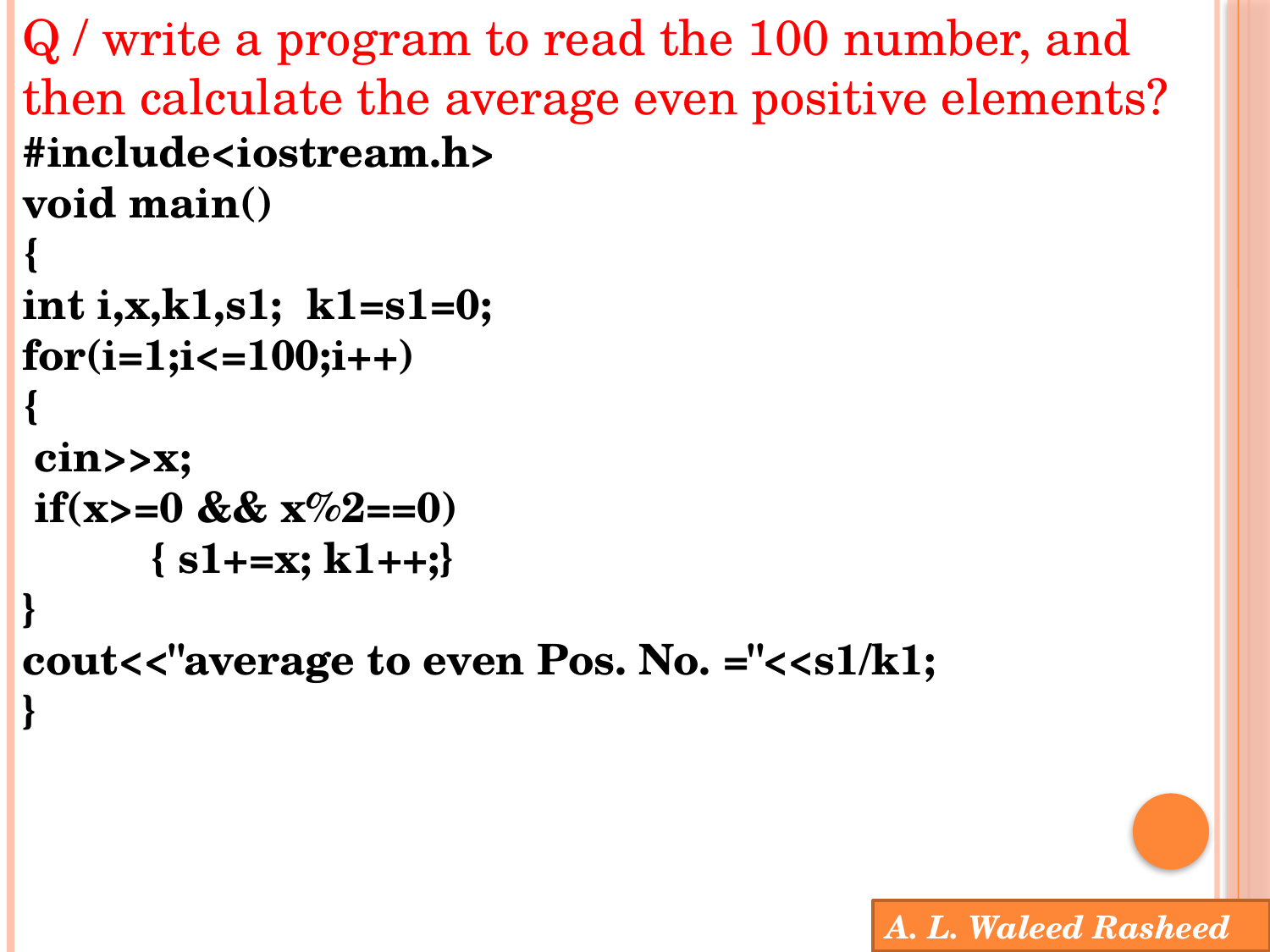

Q / write a program to read the 100 number, and then calculate the average even positive elements?
#include<iostream.h>
void main()
{
int i,x,k1,s1;  k1=s1=0;
for(i=1;i<=100;i++)
{
 cin>>x;
 if(x>=0 && x%2==0)
	{ s1+=x; k1++;}
}
cout<<"average to even Pos. No. ="<<s1/k1;
}
A. L. Waleed Rasheed